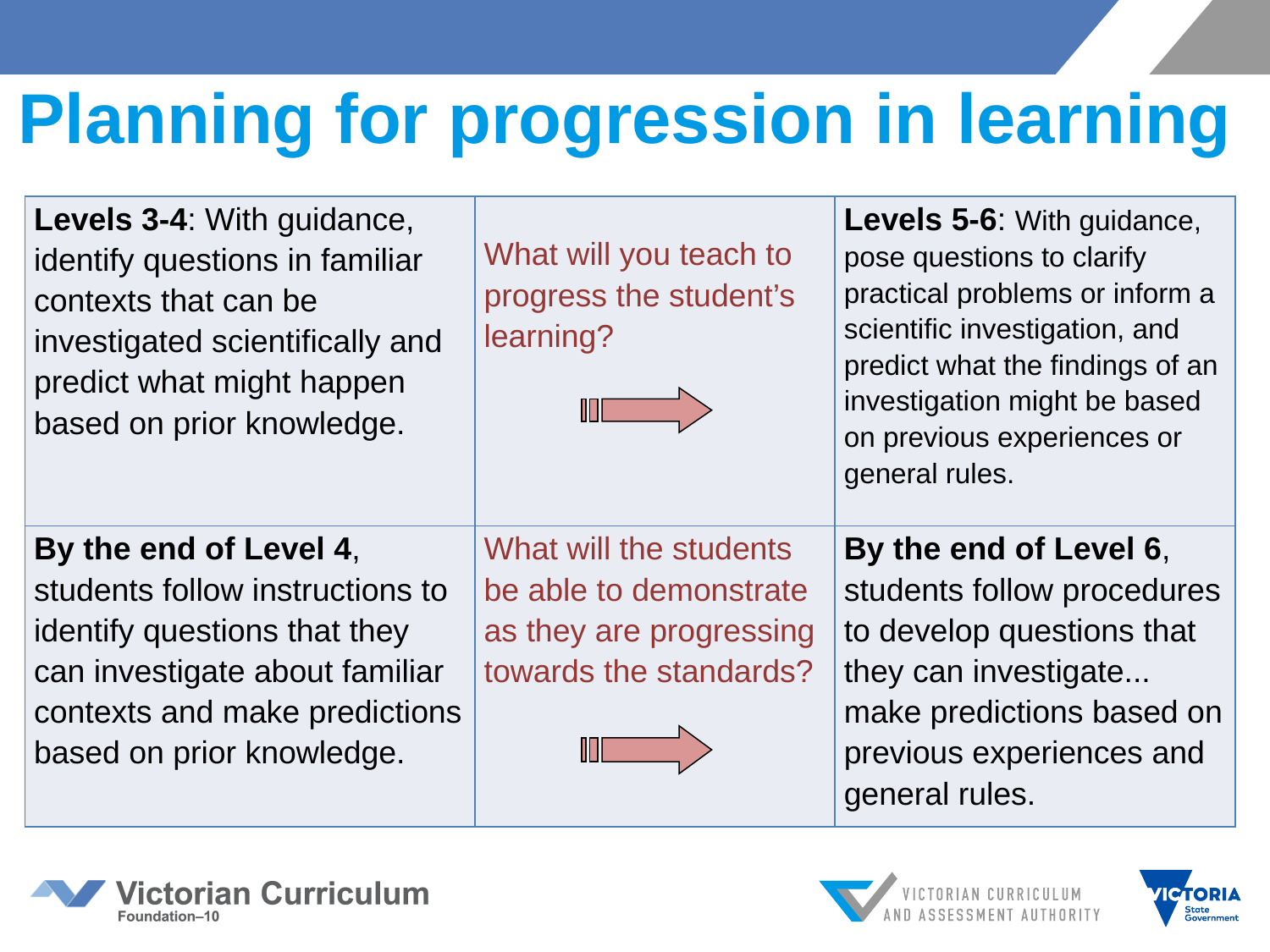

# Planning for progression in learning
| Levels 3-4: With guidance, identify questions in familiar contexts that can be investigated scientifically and predict what might happen based on prior knowledge. | What will you teach to progress the student’s learning? | Levels 5-6: With guidance, pose questions to clarify practical problems or inform a scientific investigation, and predict what the findings of an investigation might be based on previous experiences or general rules. |
| --- | --- | --- |
| By the end of Level 4, students follow instructions to identify questions that they can investigate about familiar contexts and make predictions based on prior knowledge. | What will the students be able to demonstrate as they are progressing towards the standards? | By the end of Level 6, students follow procedures to develop questions that they can investigate... make predictions based on previous experiences and general rules. |